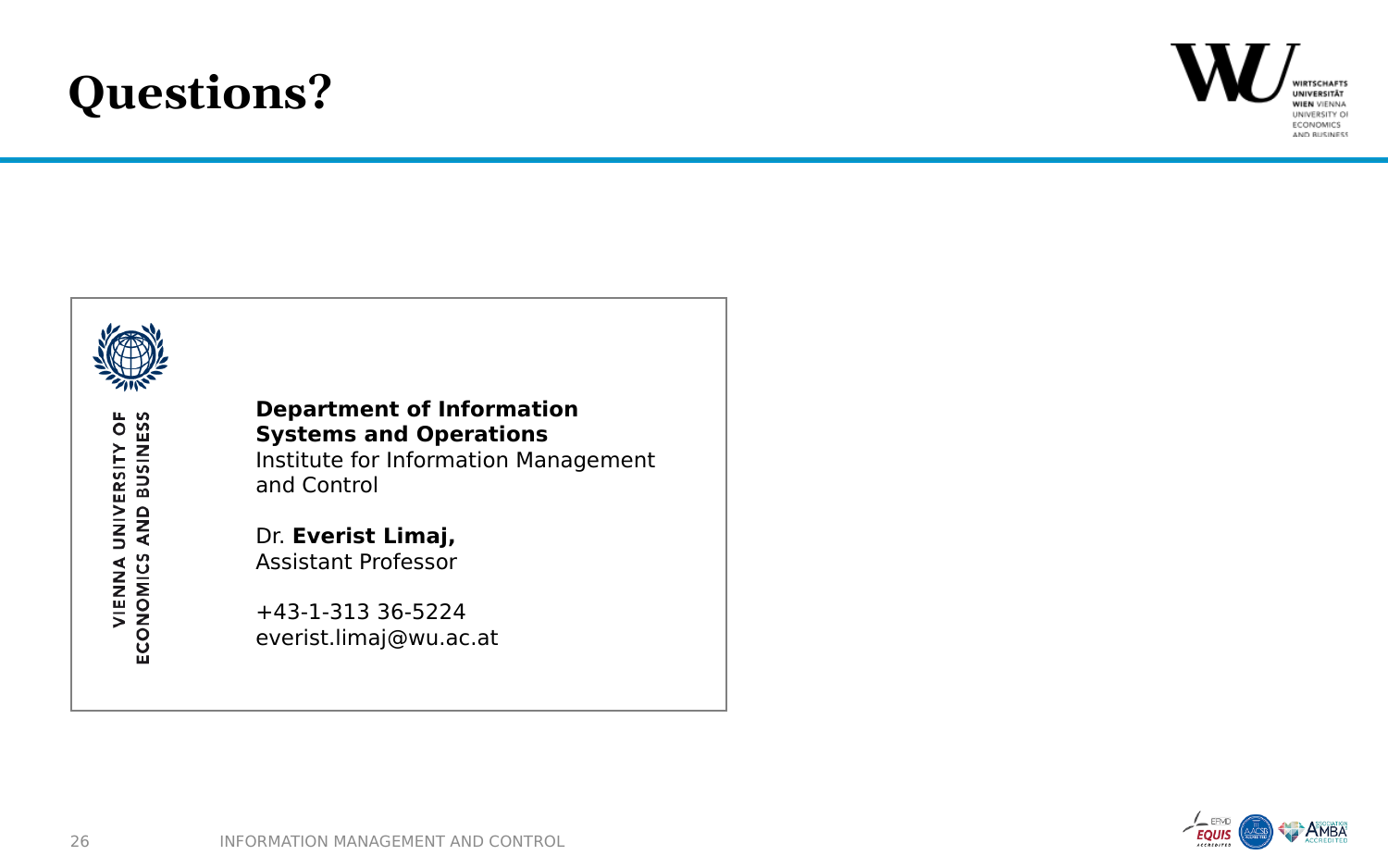

Questions?
Department of Information Systems and Operations
Institute for Information Management and Control

Dr. Everist Limaj,
Assistant Professor

+43-1-313 36-5224
everist.limaj@wu.ac.at

26
INFORMATION MANAGEMENT AND CONTROL